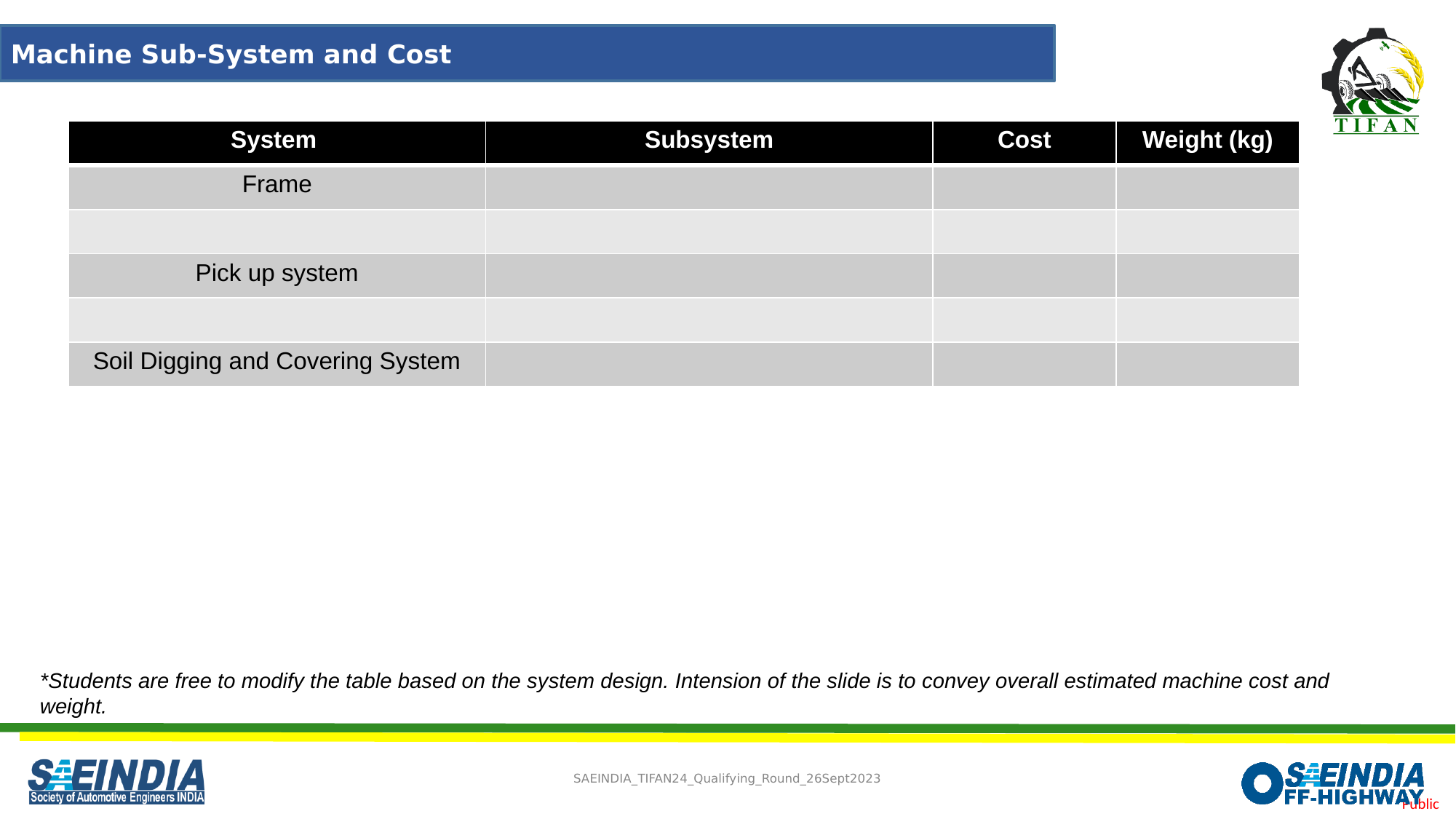

Machine Sub-System and Cost
| System | Subsystem | Cost | Weight (kg) |
| --- | --- | --- | --- |
| Frame |  |  |  |
|  |  |  |  |
| Pick up system |  |  |  |
|  |  |  |  |
| Soil Digging and Covering System |  |  |  |
*Students are free to modify the table based on the system design. Intension of the slide is to convey overall estimated machine cost and weight.
SAEINDIA_TIFAN24_Qualifying_Round_26Sept2023
12